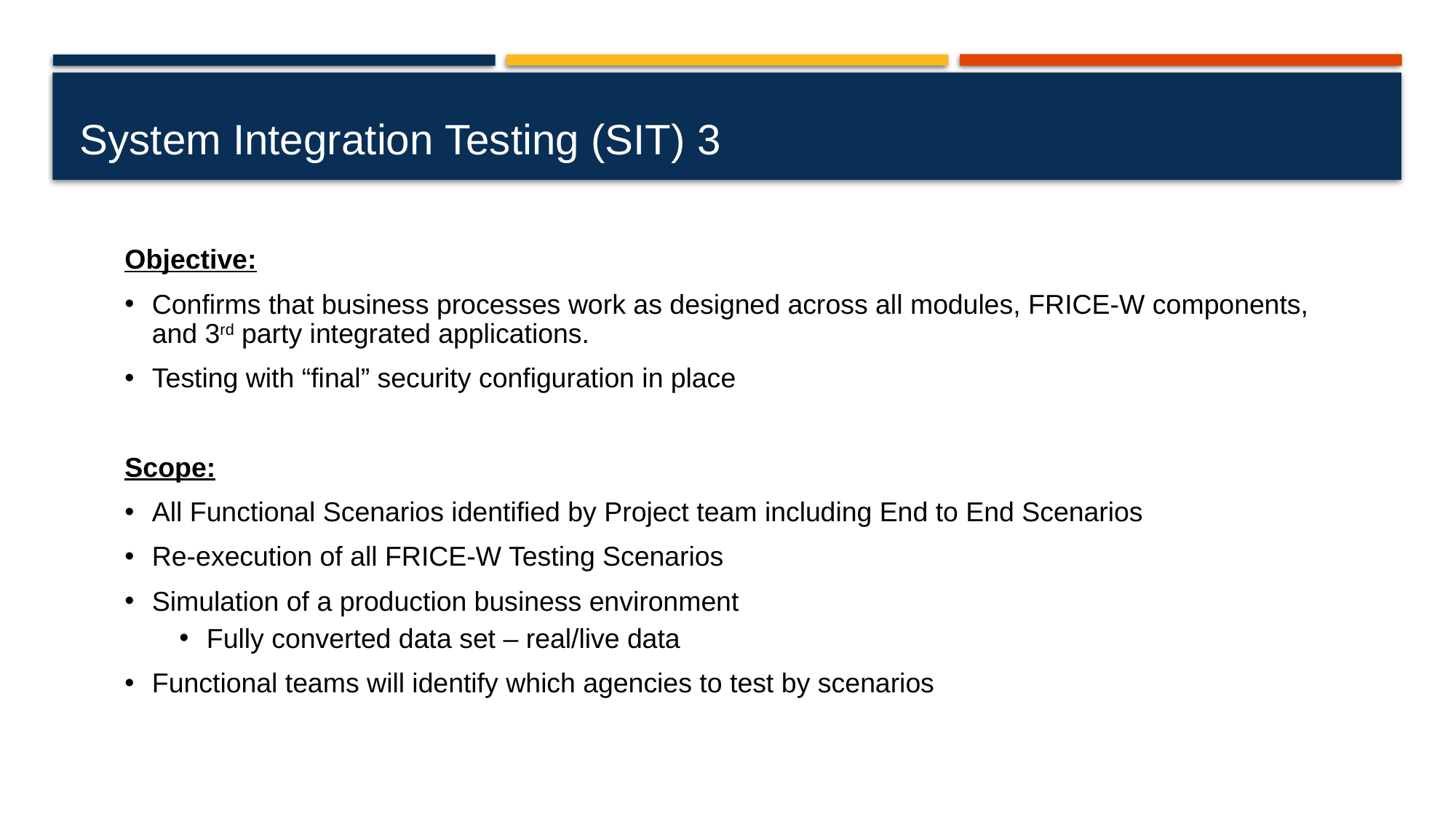

# System Integration Testing (SIT) 3
Objective:
Confirms that business processes work as designed across all modules, FRICE-W components, and 3rd party integrated applications.
Testing with “final” security configuration in place

Scope:
All Functional Scenarios identified by Project team including End to End Scenarios
Re-execution of all FRICE-W Testing Scenarios
Simulation of a production business environment
Fully converted data set – real/live data
Functional teams will identify which agencies to test by scenarios